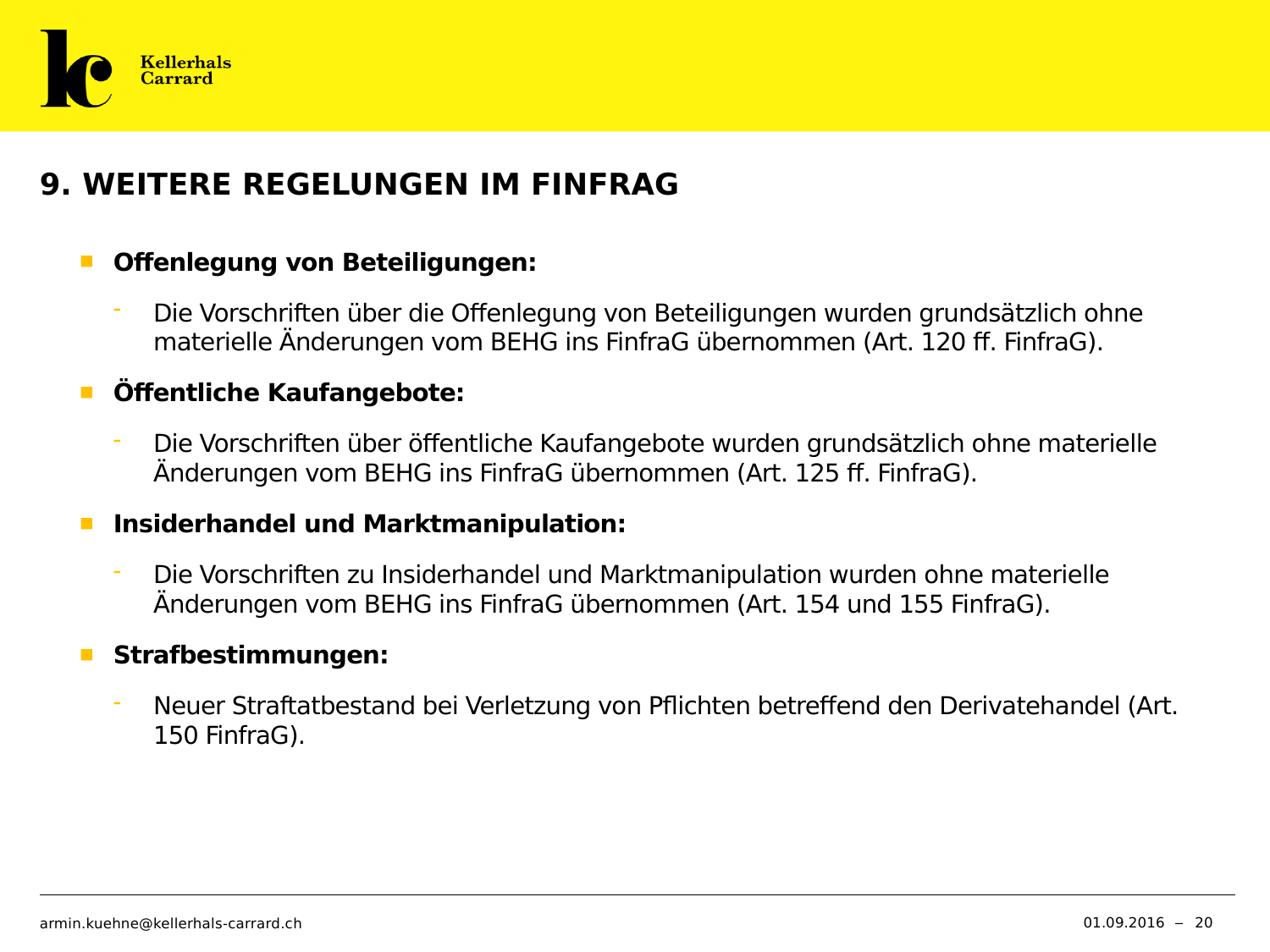

# 9. Weitere Regelungen im Finfrag
Offenlegung von Beteiligungen:
Die Vorschriften über die Offenlegung von Beteiligungen wurden grundsätzlich ohne materielle Änderungen vom BEHG ins FinfraG übernommen (Art. 120 ff. FinfraG).
Öffentliche Kaufangebote:
Die Vorschriften über öffentliche Kaufangebote wurden grundsätzlich ohne materielle Änderungen vom BEHG ins FinfraG übernommen (Art. 125 ff. FinfraG).
Insiderhandel und Marktmanipulation:
Die Vorschriften zu Insiderhandel und Marktmanipulation wurden ohne materielle Änderungen vom BEHG ins FinfraG übernommen (Art. 154 und 155 FinfraG).
Strafbestimmungen:
Neuer Straftatbestand bei Verletzung von Pflichten betreffend den Derivatehandel (Art. 150 FinfraG).

01.09.2016
20
armin.kuehne@kellerhals-carrard.ch